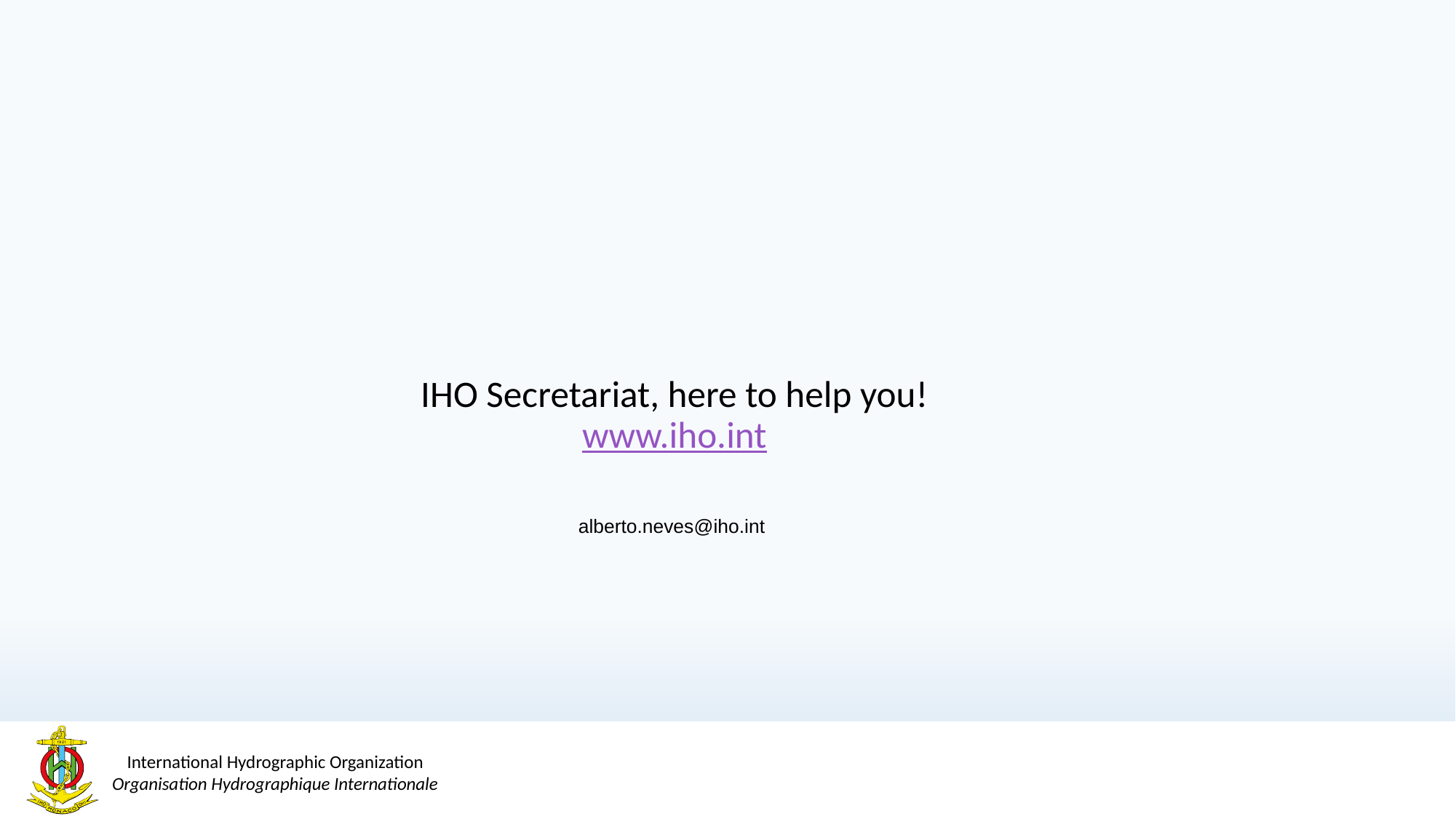

# IHO Secretariat, here to help you! www.iho.int alberto.neves@iho.int